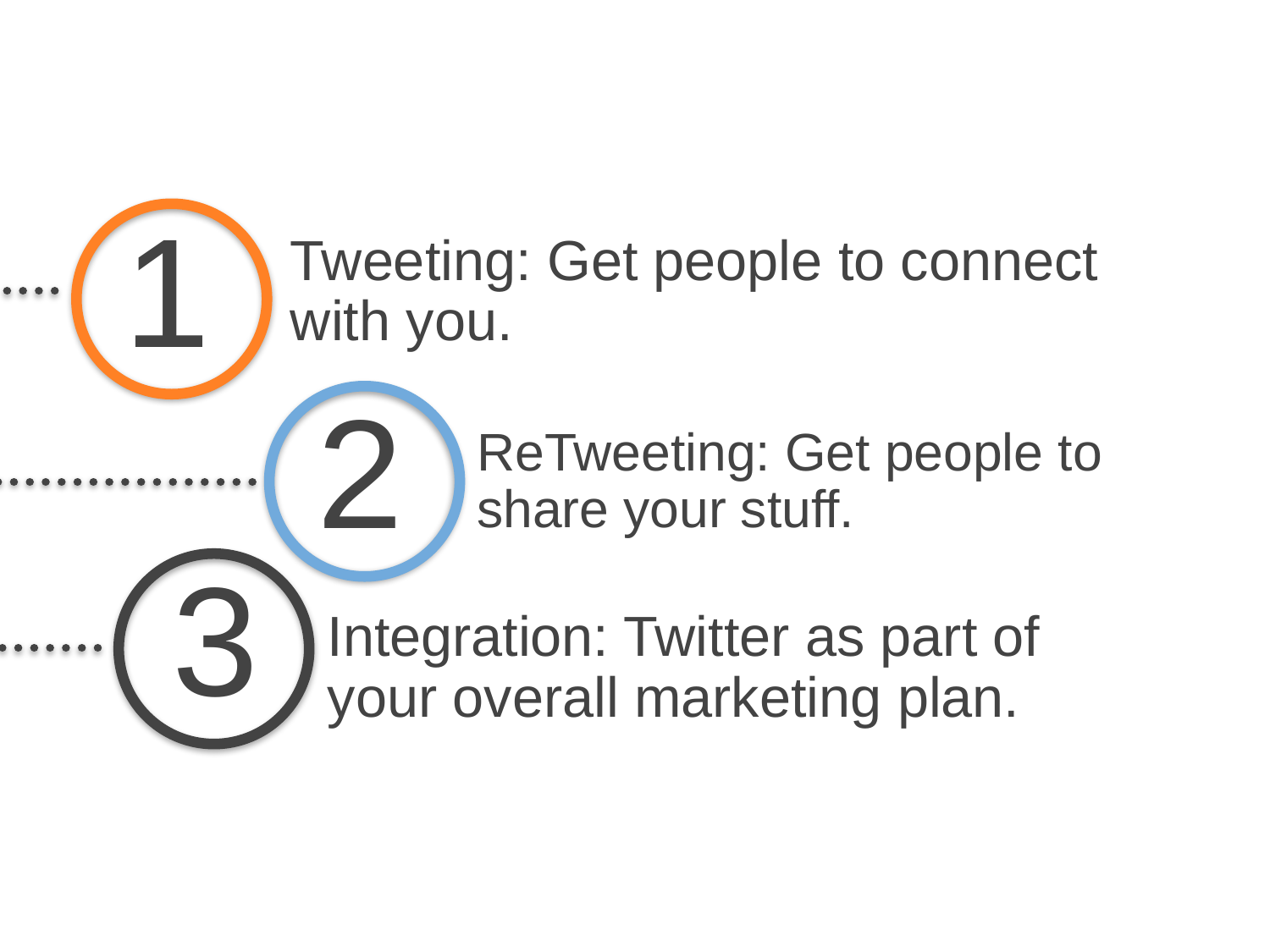

1

Tweeting: Get people to connect with you.

2

ReTweeting: Get people to share your stuff.

3

Integration: Twitter as part of your overall marketing plan.